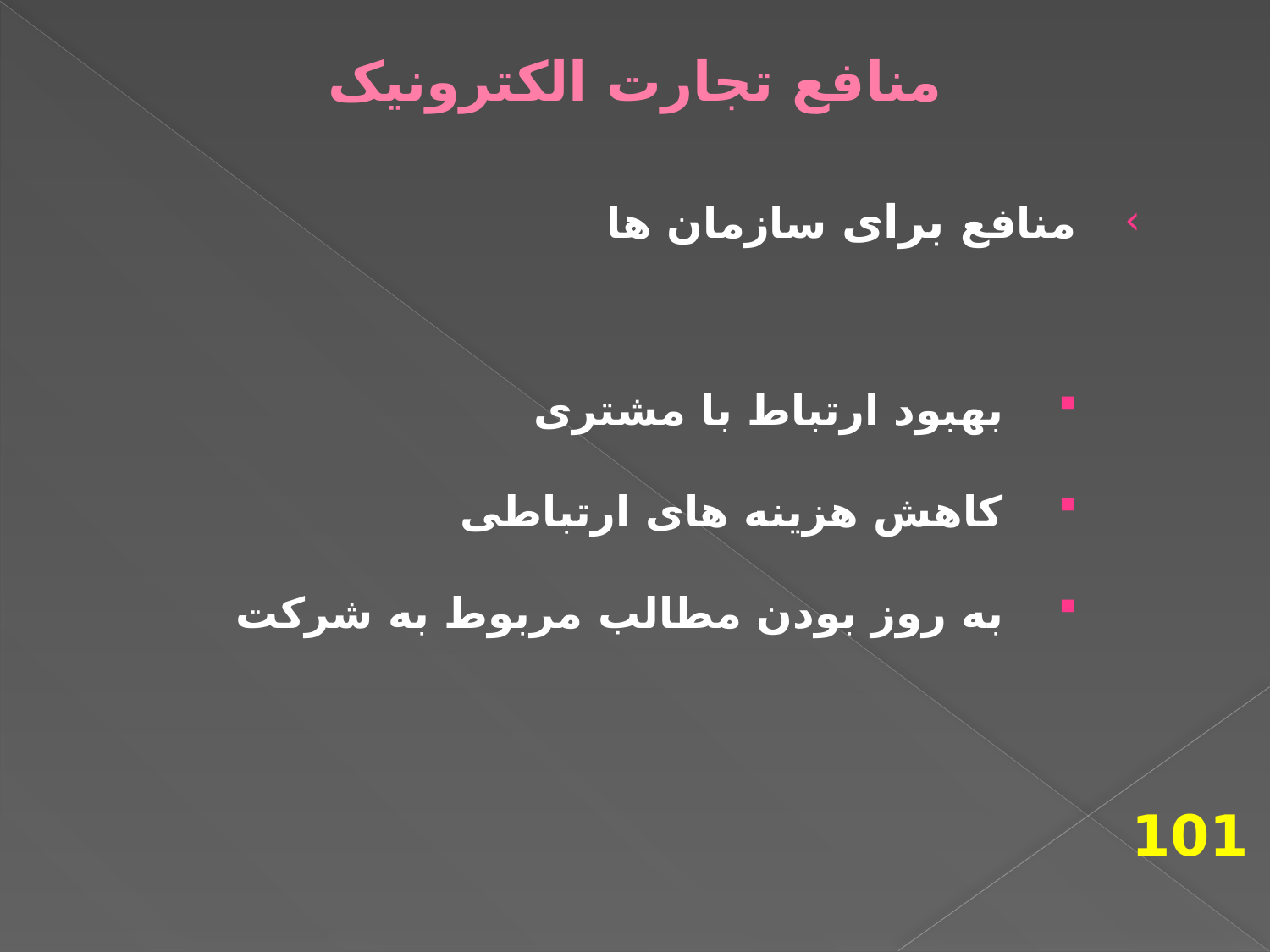

# منافع تجارت الکترونیک
منافع برای سازمان ها

بهبود ارتباط با مشتری
کاهش هزینه های ارتباطی
به روز بودن مطالب مربوط به شرکت

101